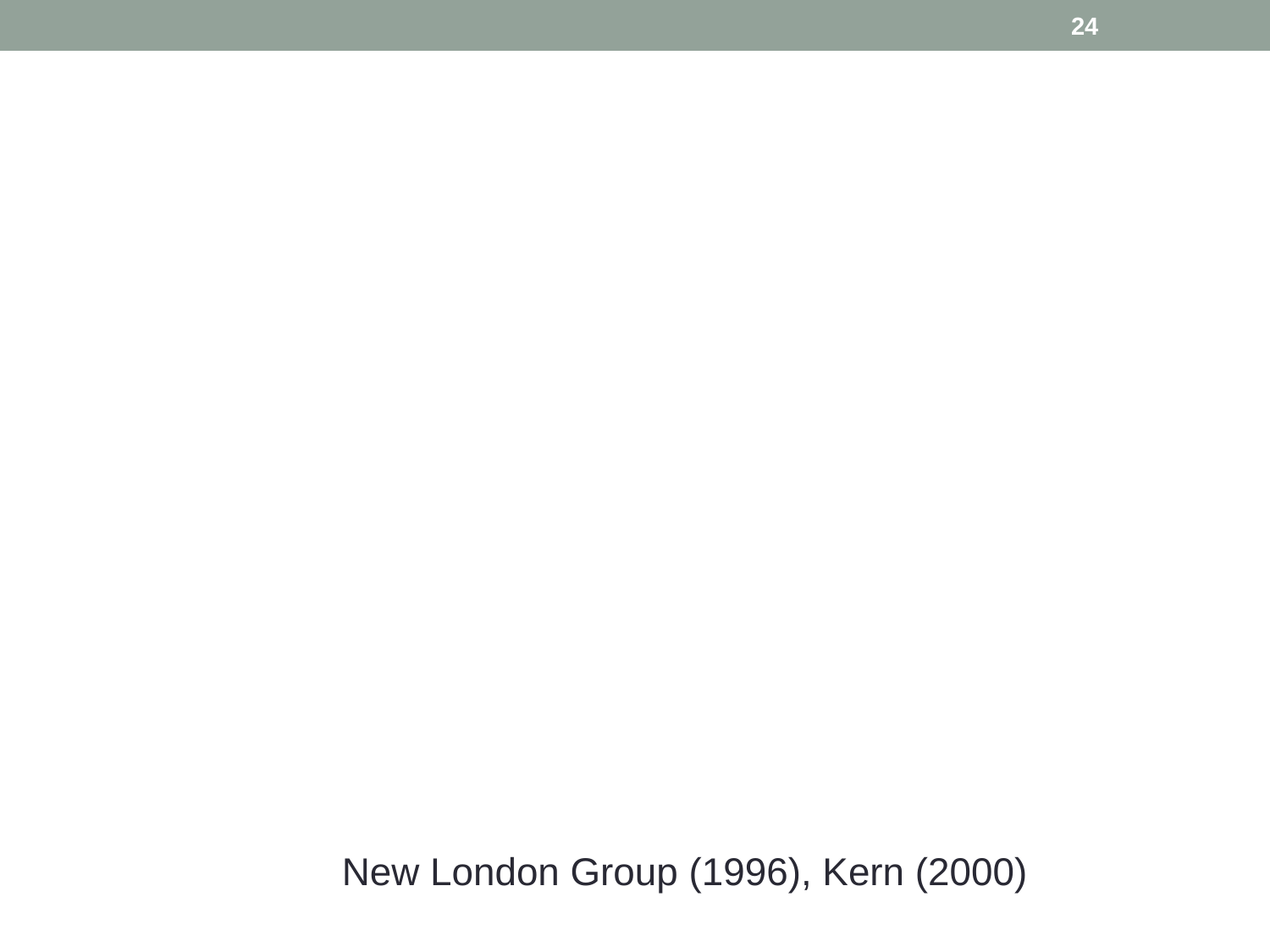

24

New London Group (1996), Kern (2000)